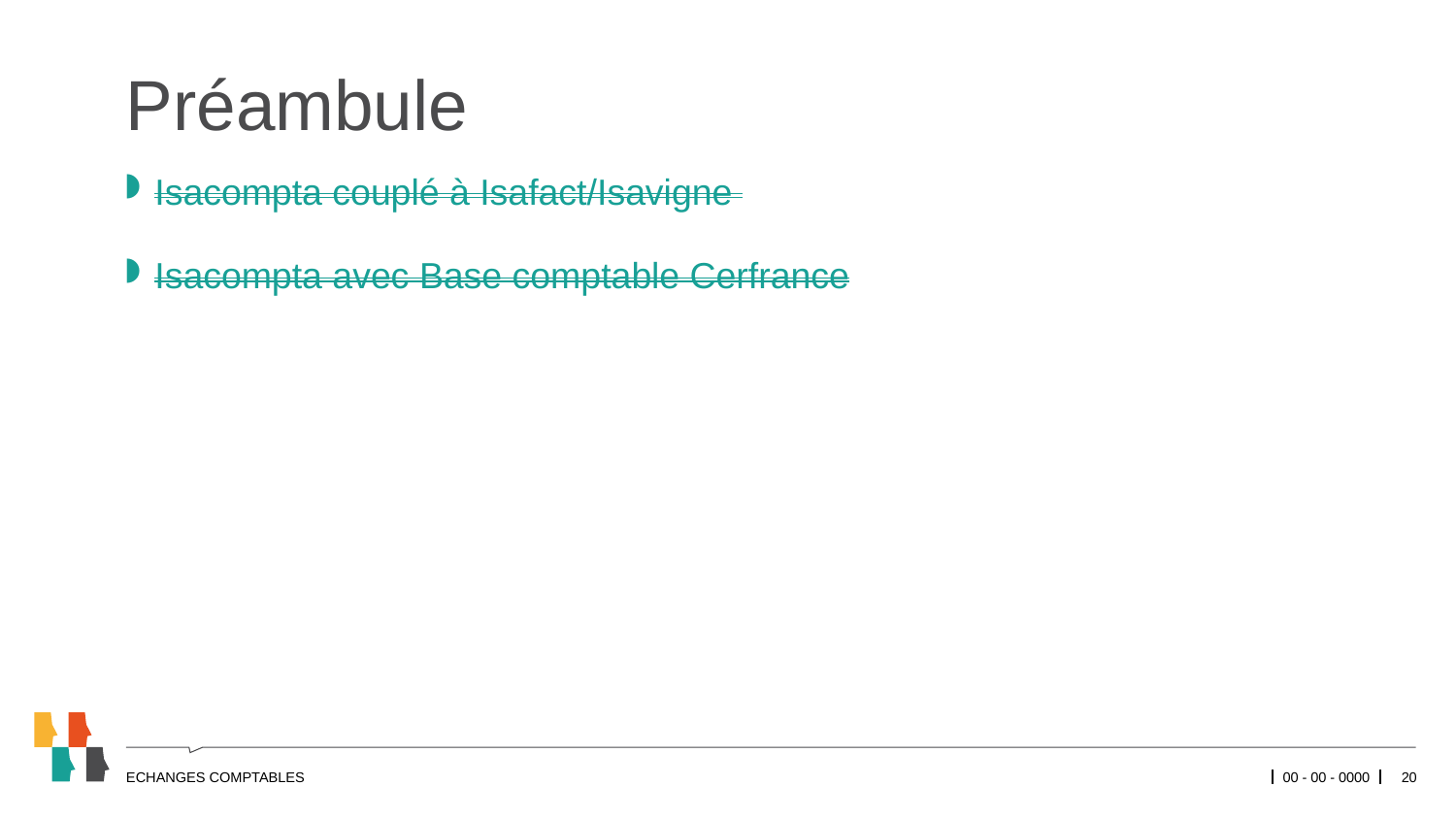

# Préambule
Isacompta couplé à Isafact/Isavigne
Isacompta avec Base comptable Cerfrance
Echanges comptables
00 - 00 - 0000
20